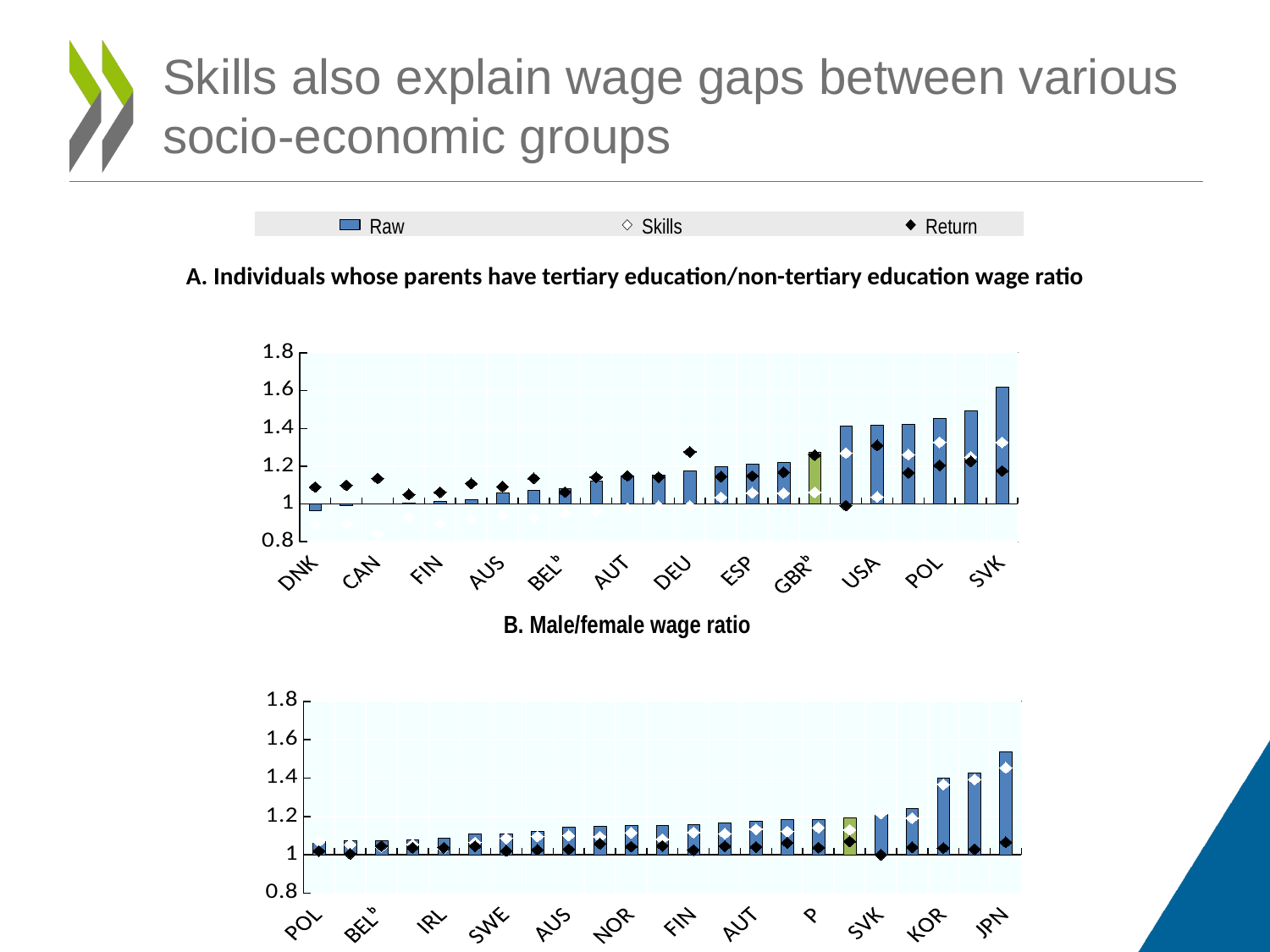

# Skills also explain wage gaps between various socio-economic groups

Raw
Skills
Return

A. Individuals whose parents have tertiary education/non-tertiary education wage ratio

### Chart

| Category | Raw | Skills | Prices |
|---|---|---|---|
| DNK | 0.9650167695713482 | 0.8908440454467956 | 1.0892958736236635 |
| NLD | 0.9933062039336034 | 0.8951354780857879 | 1.0982788801003678 |
| CAN | 1.0022227666913055 | 0.8402359783417032 | 1.1347824970336187 |
| SWE | 1.005454019304524 | 0.9323872931720525 | 1.049747542976747 |
| FIN | 1.0137192570300264 | 0.8960612580364169 | 1.0617661491160242 |
| NOR | 1.0211023714264742 | 0.9187063865533216 | 1.1079203505987634 |
| AUS | 1.059165358158822 | 0.9402035355273064 | 1.091571935486275 |
| IRL | 1.0719370082914879 | 0.9288292099175484 | 1.1356808057925083 |
| BELᵇ | 1.0796597011968736 | 0.9490947912070382 | 1.0627056967285953 |
| JPN | 1.12075134035794 | 0.9608178789406289 | 1.1411529374747986 |
| AUT | 1.142647341974368 | 0.9767197652175759 | 1.148302425441814 |
| FRA | 1.1536545809351642 | 0.9873684561914569 | 1.1420903229426973 |
| DEU | 1.1765476148770178 | 0.9891288230277188 | 1.2757592607514123 |
| PIAAC | 1.1969338420392626 | 1.0340948493712052 | 1.1447184787372715 |
| ESP | 1.212807111994092 | 1.0585695334627856 | 1.1482389260734607 |
| KOR | 1.220037382903625 | 1.0559706591476463 | 1.1676358925782084 |
| GBRᵇ | 1.2758738290770686 | 1.0610911866488624 | 1.2586351253596129 |
| ITA | 1.4121946730502724 | 1.2694128871535544 | 0.9907629263119845 |
| USA | 1.4170591458103377 | 1.0371916249732565 | 1.3098173499852916 |
| EST | 1.4236043068892221 | 1.2610835352114929 | 1.1649606387893743 |
| POL | 1.4522177925156627 | 1.3266243060428435 | 1.2042392021068333 |
| CZE | 1.4956368458747626 | 1.2484847300173747 | 1.2254502163163326 |
| SVK | 1.6179291029997829 | 1.326125323843347 | 1.175011576631585 |
B. Male/female wage ratio

### Chart

| Category | Raw | Skills | Prices |
|---|---|---|---|
| POL | 1.0718240320847645 | 1.0687666285232937 | 1.019867686740403 |
| ITA | 1.0738231309681319 | 1.0531685638814987 | 1.005272651759286 |
| BELᵇ | 1.0756627680256203 | 1.0414481536302878 | 1.045920438363695 |
| DNK | 1.0783343693051044 | 1.0541679681568916 | 1.0373499124922578 |
| IRL | 1.0870612996812137 | 1.0340130532092218 | 1.036586185558673 |
| NLD | 1.1077522918291574 | 1.0639312774811516 | 1.0450430701270235 |
| SWE | 1.1114306952205721 | 1.0858118977303965 | 1.0207292267060695 |
| FRA | 1.1251489197421831 | 1.0959140895429382 | 1.026115588746561 |
| AUS | 1.1440400487574887 | 1.1002530513175837 | 1.0290621978790808 |
| ESP | 1.1477681298332454 | 1.0944875906503844 | 1.0581122243761198 |
| NOR | 1.154722205122592 | 1.1149801476997632 | 1.0427613096288562 |
| USA | 1.156123270562823 | 1.0816526467480674 | 1.0470776568926423 |
| FIN | 1.1585895961890156 | 1.1170110359172667 | 1.0249080487195246 |
| CAN | 1.1688250342642503 | 1.110160944657063 | 1.0452605662196004 |
| AUT | 1.1773052023800932 | 1.133442769935479 | 1.0406993093275223 |
| DEU | 1.1831502682923984 | 1.1215079907404988 | 1.0624343163504002 |
| PIAAC | 1.1835516220360145 | 1.141844600819301 | 1.0376183521300193 |
|   GBRᵇ | 1.1935915845918261 | 1.130396775664999 | 1.069786718392406 |
| SVK | 1.2124657548403392 | 1.2149935887140138 | 1.0004110844720724 |
| CZE | 1.2442368872212881 | 1.1913048273680282 | 1.0394728399704147 |
| KOR | 1.400673930886422 | 1.3667320153380345 | 1.0357998187270878 |
| EST | 1.4267737835005494 | 1.3930019574482229 | 1.0292472398970385 |
| JPN | 1.5388324814932408 | 1.4534342436695433 | 1.0656856555136853 |